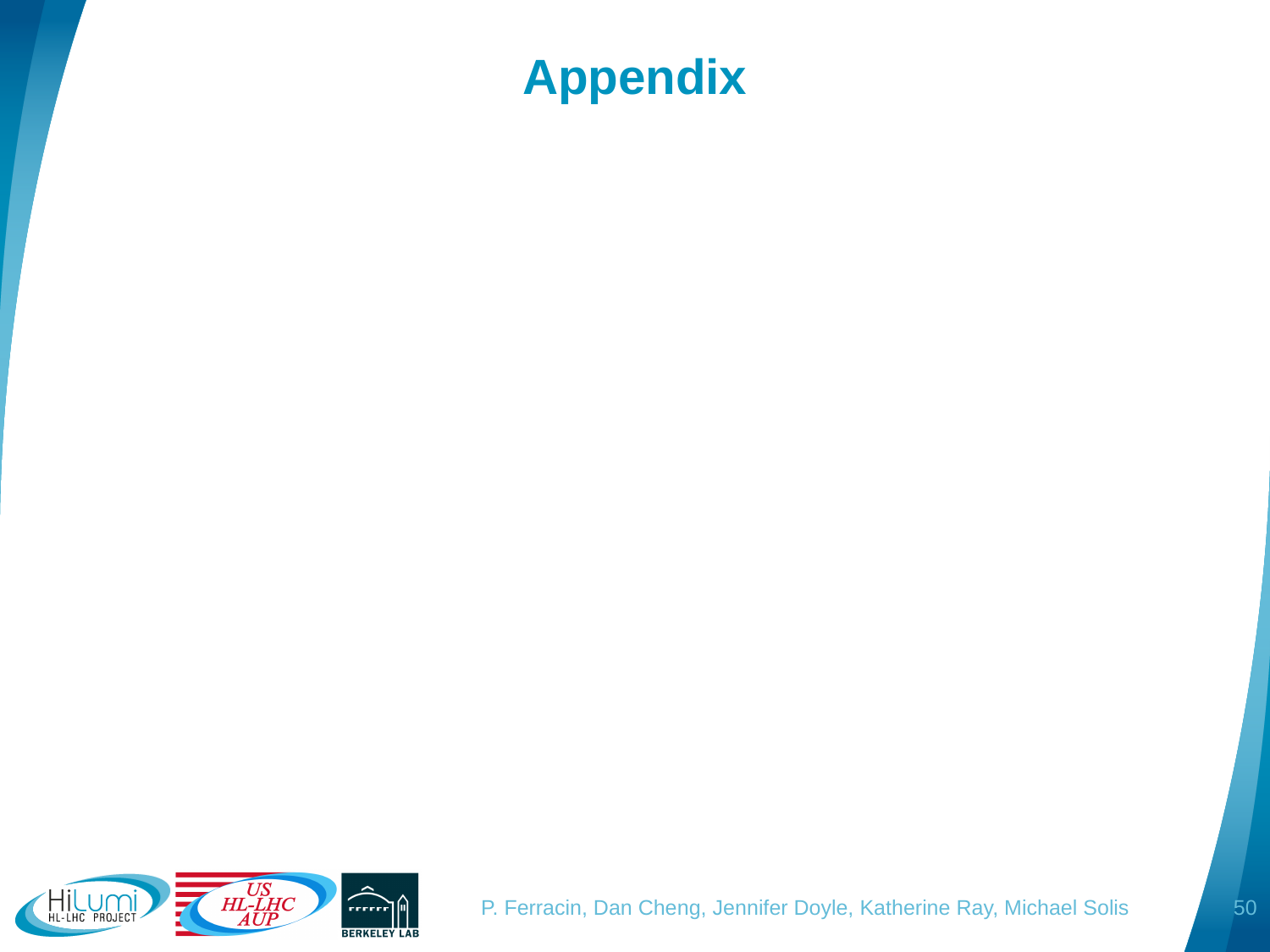

# Appendix

50
P. Ferracin, Dan Cheng, Jennifer Doyle, Katherine Ray, Michael Solis